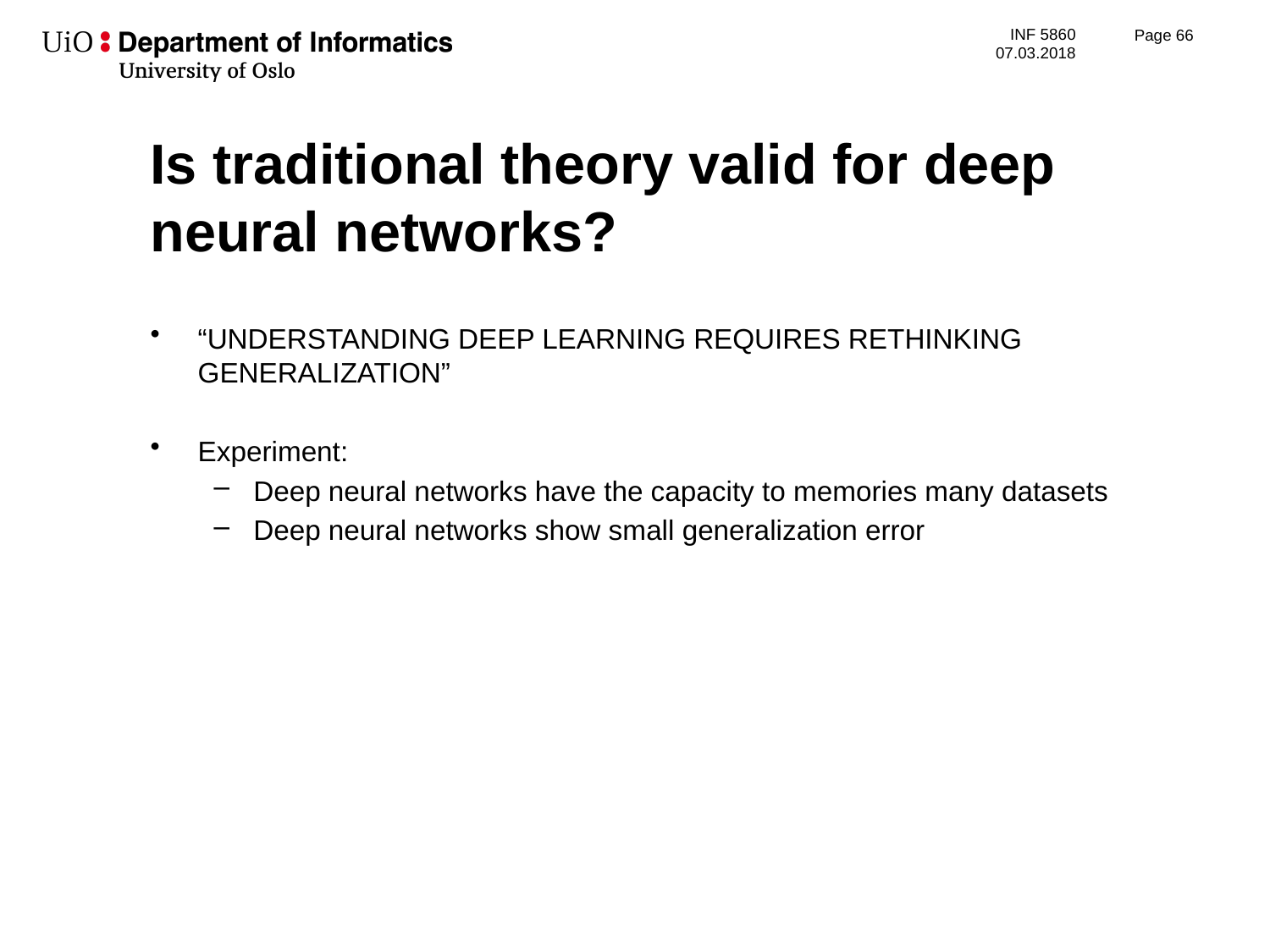

Page 66
# Is traditional theory valid for deep neural networks?

“UNDERSTANDING DEEP LEARNING REQUIRES RETHINKING GENERALIZATION”

Experiment:
Deep neural networks have the capacity to memories many datasets
Deep neural networks show small generalization error